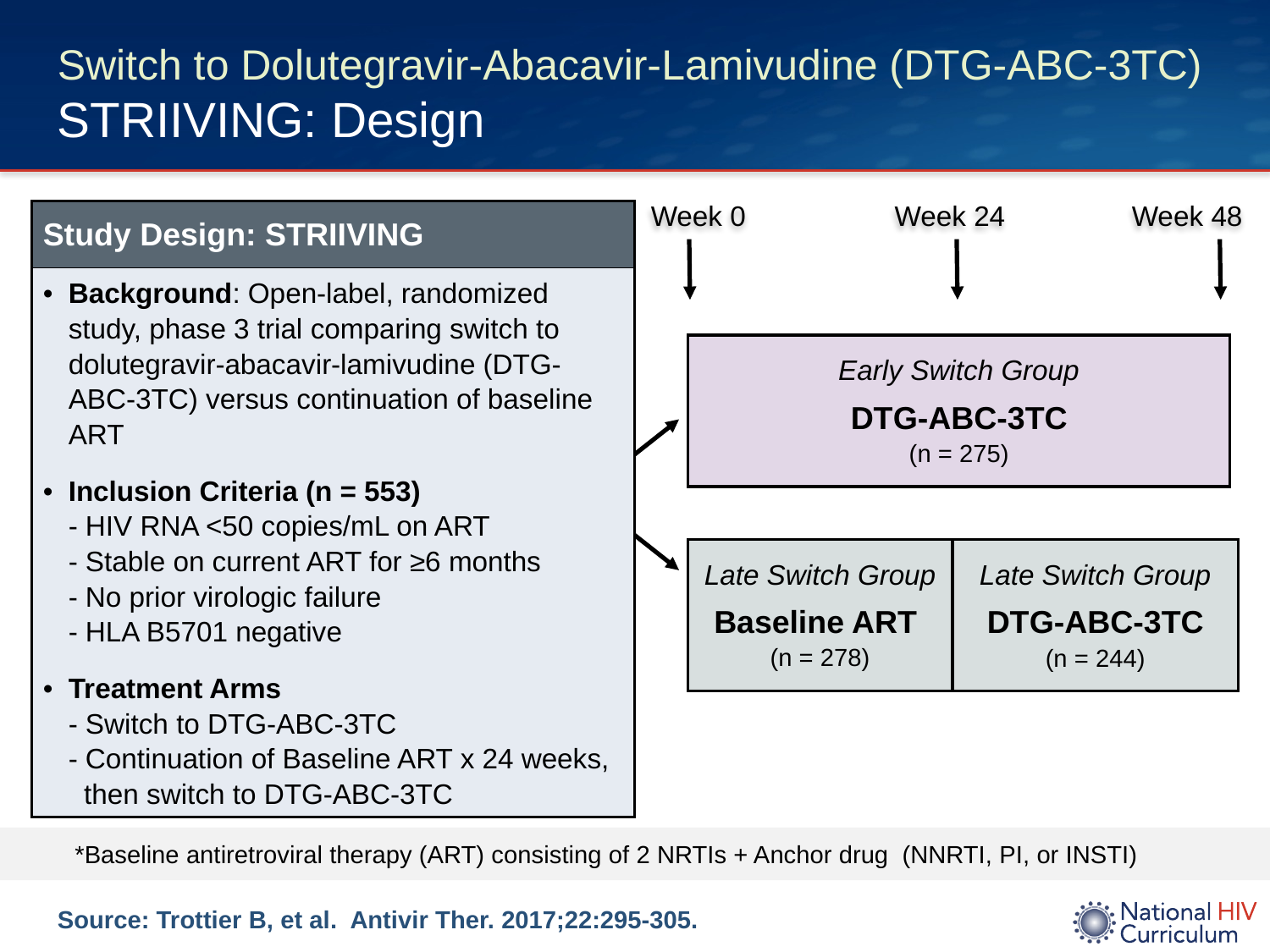

# Switch to Dolutegravir-Abacavir-Lamivudine (DTG-ABC-3TC) STRIIVING: Design
Week 0
Week 24
Week 48
| Study Design: STRIIVING |
| --- |
| Background: Open-label, randomized study, phase 3 trial comparing switch to dolutegravir-abacavir-lamivudine (DTG-ABC-3TC) versus continuation of baseline ART Inclusion Criteria (n = 553) - HIV RNA <50 copies/mL on ART - Stable on current ART for ≥6 months - No prior virologic failure - HLA B5701 negative Treatment Arms - Switch to DTG-ABC-3TC - Continuation of Baseline ART x 24 weeks, then switch to DTG-ABC-3TC |

Early Switch Group
DTG-ABC-3TC
(n = 275)

Late Switch Group
Baseline ART
(n = 278)
Late Switch Group
DTG-ABC-3TC
(n = 244)
*Baseline antiretroviral therapy (ART) consisting of 2 NRTIs + Anchor drug  (NNRTI, PI, or INSTI)
Source: Trottier B, et al.  Antivir Ther. 2017;22:295-305.